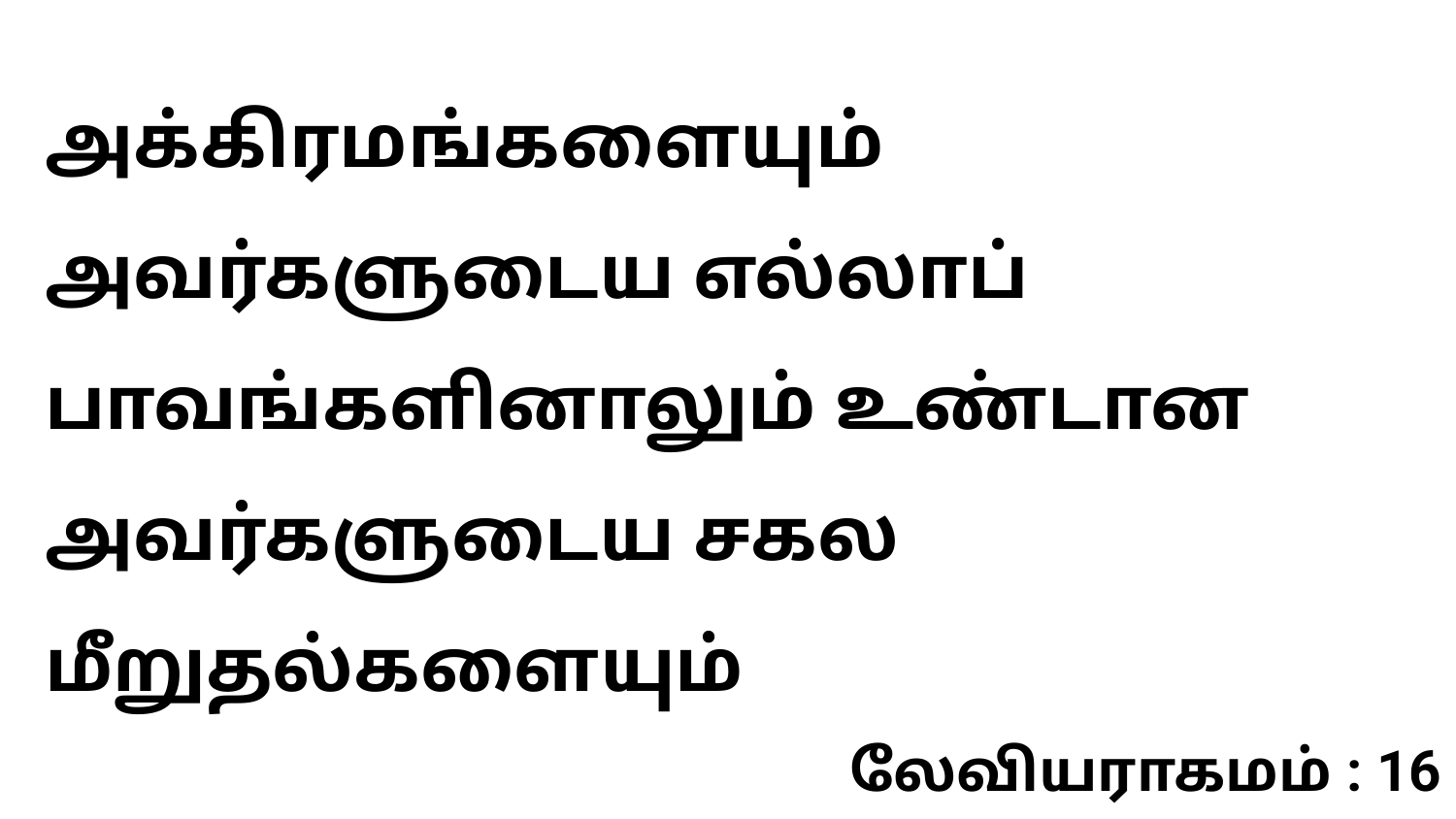

அக்கிரமங்களையும் அவர்களுடைய எல்லாப் பாவங்களினாலும் உண்டான அவர்களுடைய சகல மீறுதல்களையும்
லேவியராகமம் : 16